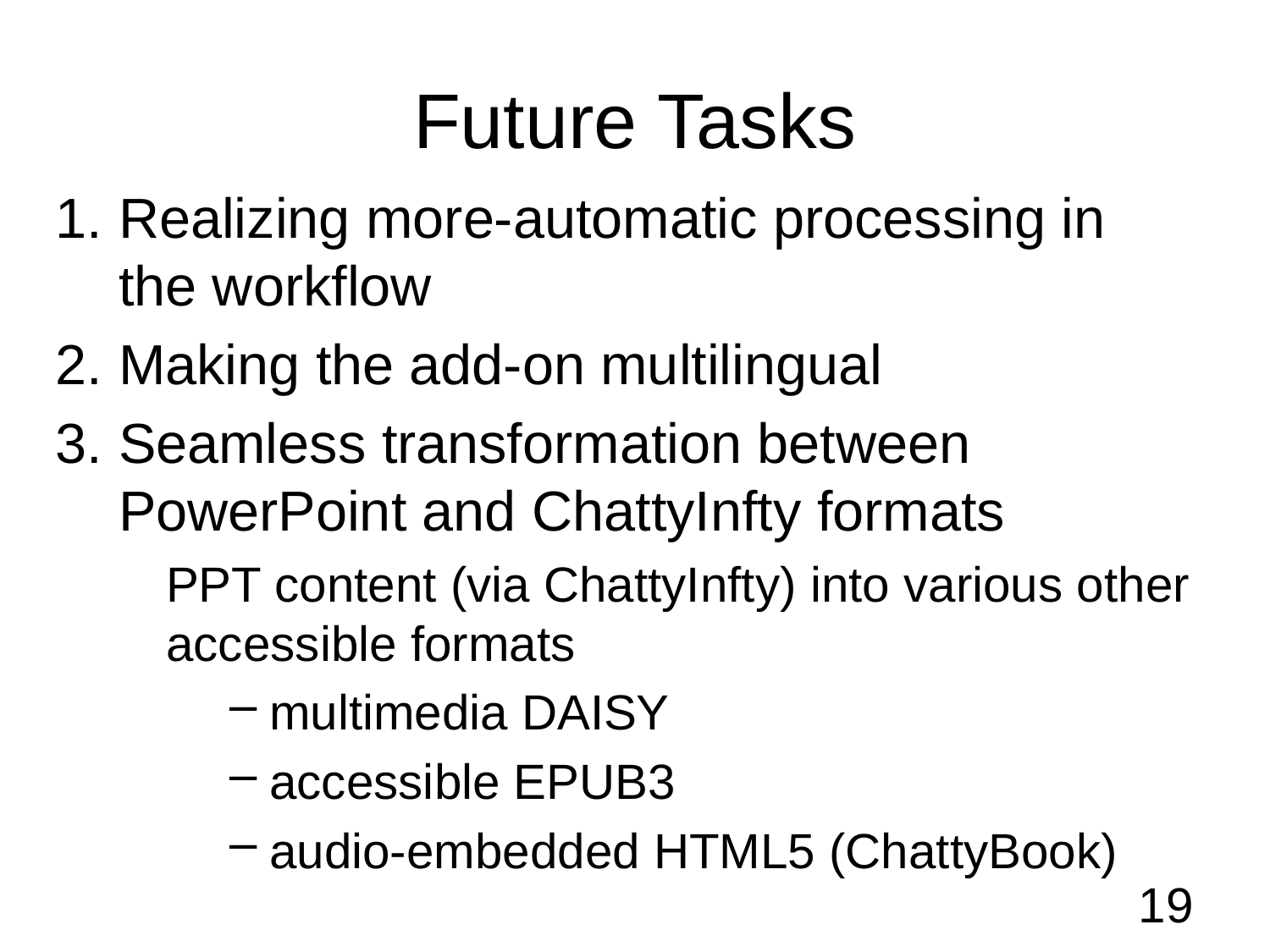

# Future Tasks
Realizing more-automatic processing in the workflow
Making the add-on multilingual
Seamless transformation between PowerPoint and ChattyInfty formats
PPT content (via ChattyInfty) into various other accessible formats
multimedia DAISY
accessible EPUB3
audio-embedded HTML5 (ChattyBook)
19